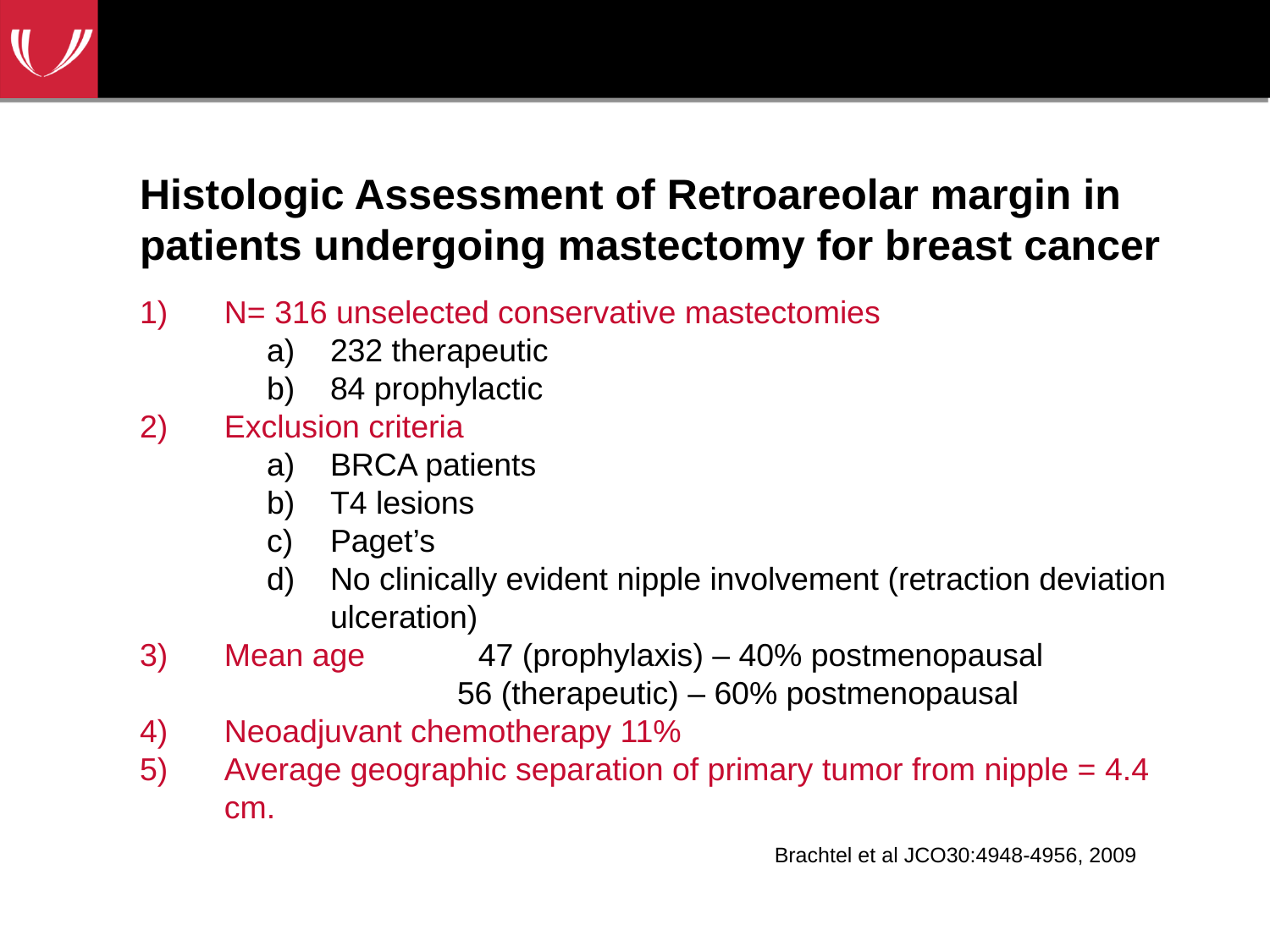

# Histologic Assessment of Retroareolar margin in patients undergoing mastectomy for breast cancer
N= 316 unselected conservative mastectomies
232 therapeutic
84 prophylactic
Exclusion criteria
BRCA patients
T4 lesions
Paget’s
No clinically evident nipple involvement (retraction deviation ulceration)
Mean age 	47 (prophylaxis) – 40% postmenopausal
		56 (therapeutic) – 60% postmenopausal
Neoadjuvant chemotherapy 11%
Average geographic separation of primary tumor from nipple = 4.4 cm.
Brachtel et al JCO30:4948-4956, 2009